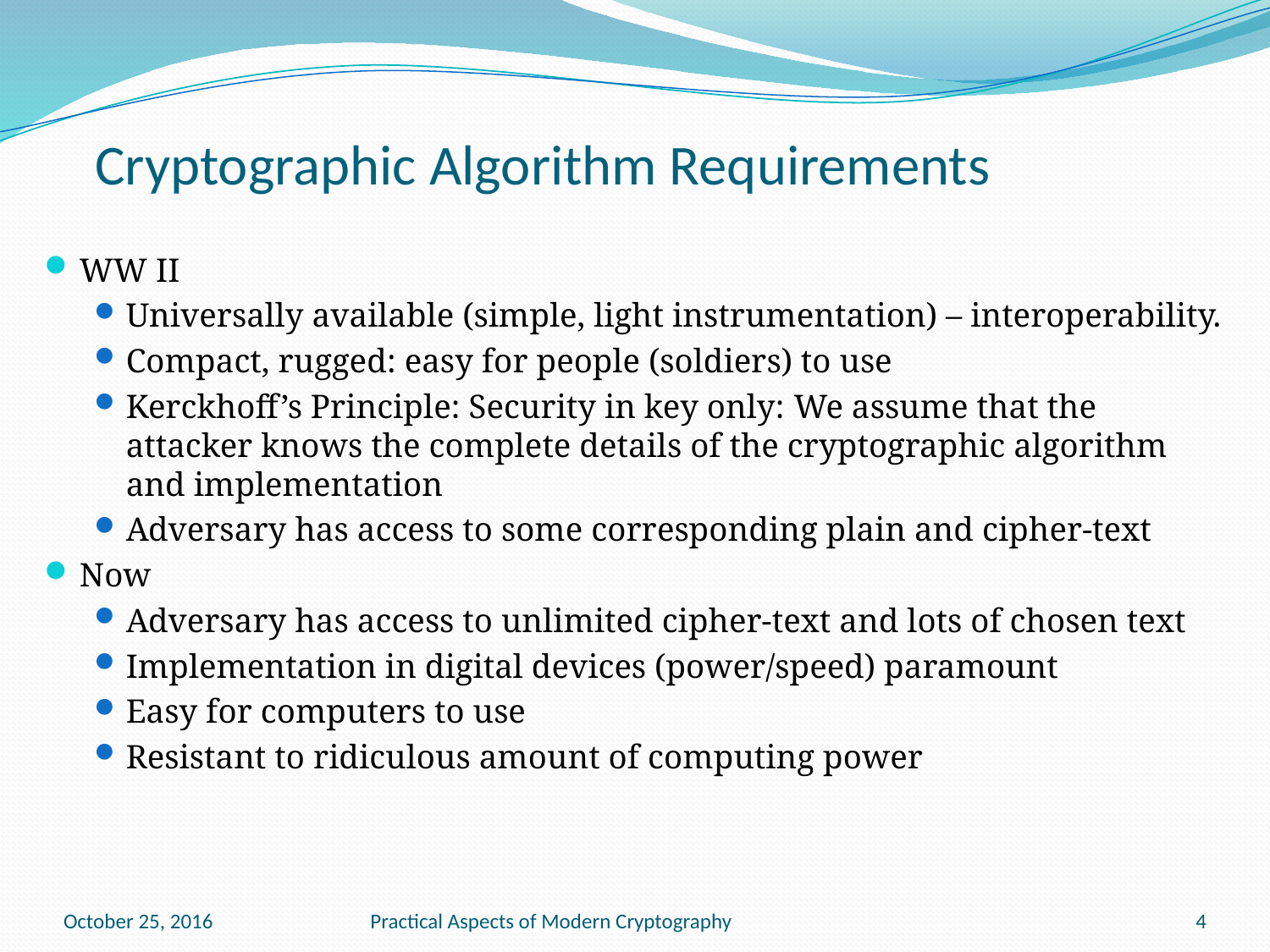

# Cryptographic Algorithm Requirements
WW II
Universally available (simple, light instrumentation) – interoperability.
Compact, rugged: easy for people (soldiers) to use
Kerckhoff’s Principle: Security in key only: We assume that the attacker knows the complete details of the cryptographic algorithm and implementation
Adversary has access to some corresponding plain and cipher-text
Now
Adversary has access to unlimited cipher-text and lots of chosen text
Implementation in digital devices (power/speed) paramount
Easy for computers to use
Resistant to ridiculous amount of computing power
October 25, 2016
Practical Aspects of Modern Cryptography
4